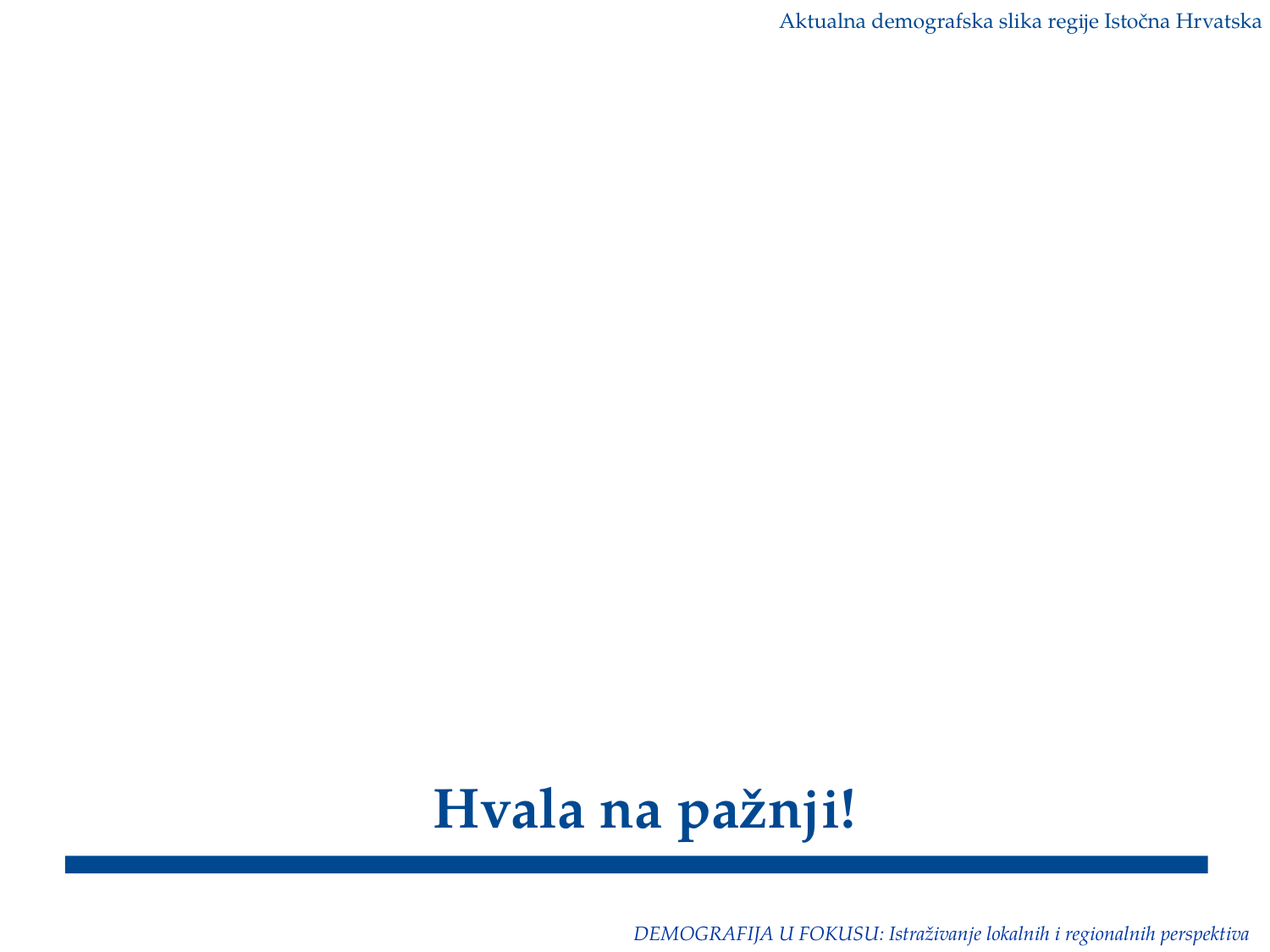

Aktualna demografska slika regije Istočna Hrvatska
Hvala na pažnji!
DEMOGRAFIJA U FOKUSU: Istraživanje lokalnih i regionalnih perspektiva